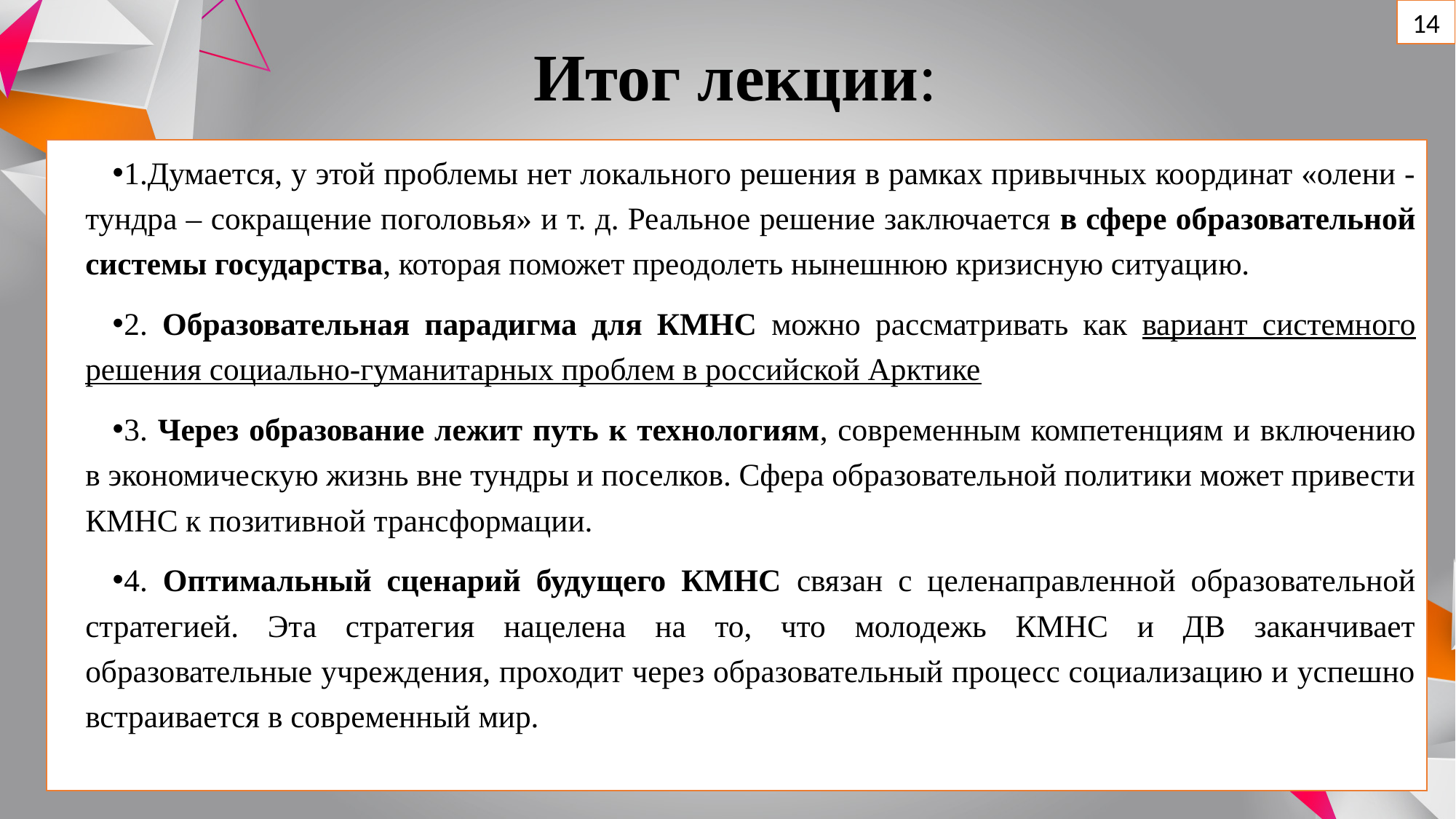

Итог лекции:
14
1.Думается, у этой проблемы нет локального решения в рамках привычных координат «олени - тундра – сокращение поголовья» и т. д. Реальное решение заключается в сфере образовательной системы государства, которая поможет преодолеть нынешнюю кризисную ситуацию.
2. Образовательная парадигма для КМНС можно рассматривать как вариант системного решения социально-гуманитарных проблем в российской Арктике
3. Через образование лежит путь к технологиям, современным компетенциям и включению в экономическую жизнь вне тундры и поселков. Сфера образовательной политики может привести КМНС к позитивной трансформации.
4. Оптимальный сценарий будущего КМНС связан с целенаправленной образовательной стратегией. Эта стратегия нацелена на то, что молодежь КМНС и ДВ заканчивает образовательные учреждения, проходит через образовательный процесс социализацию и успешно встраивается в современный мир.